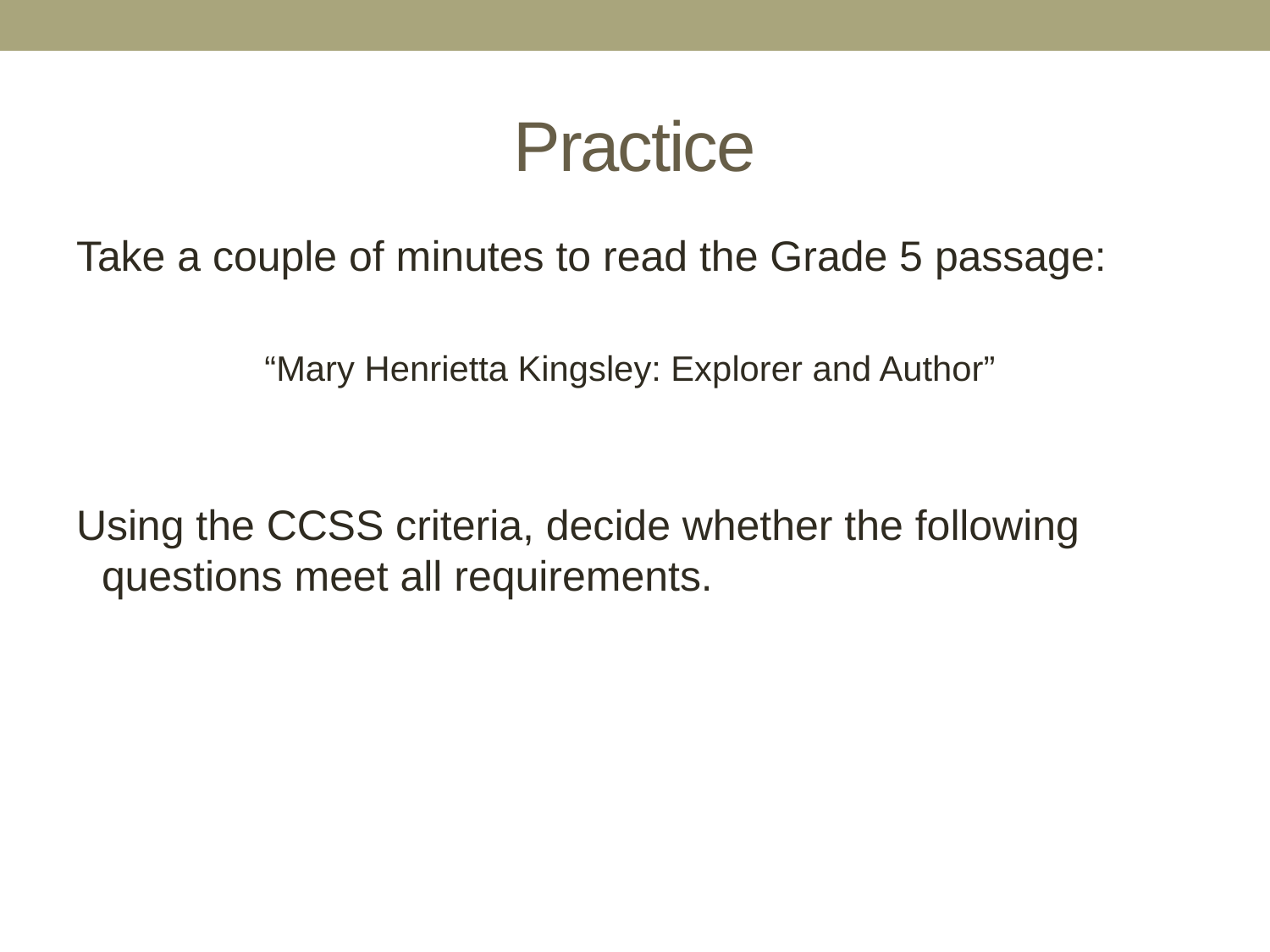

# Practice
Take a couple of minutes to read the Grade 5 passage:

“Mary Henrietta Kingsley: Explorer and Author”

Using the CCSS criteria, decide whether the following questions meet all requirements.